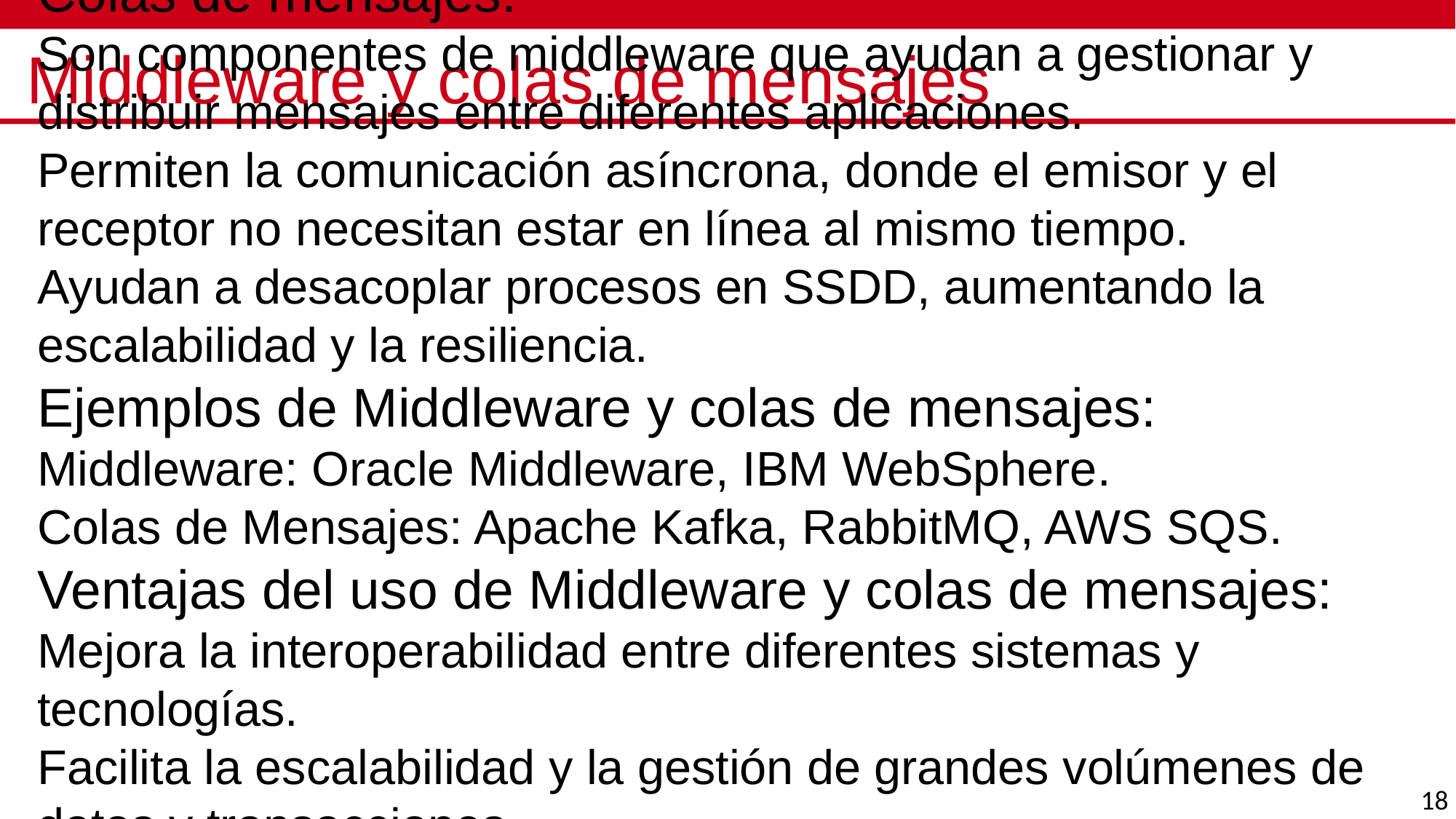

# Middleware y colas de mensajes
Colas de mensajes:
Son componentes de middleware que ayudan a gestionar y distribuir mensajes entre diferentes aplicaciones.
Permiten la comunicación asíncrona, donde el emisor y el receptor no necesitan estar en línea al mismo tiempo.
Ayudan a desacoplar procesos en SSDD, aumentando la escalabilidad y la resiliencia.
Ejemplos de Middleware y colas de mensajes:
Middleware: Oracle Middleware, IBM WebSphere.
Colas de Mensajes: Apache Kafka, RabbitMQ, AWS SQS.
Ventajas del uso de Middleware y colas de mensajes:
Mejora la interoperabilidad entre diferentes sistemas y tecnologías.
Facilita la escalabilidad y la gestión de grandes volúmenes de datos y transacciones.
Aumenta la fiabilidad y la disponibilidad de los sistemas distribuidos.
18